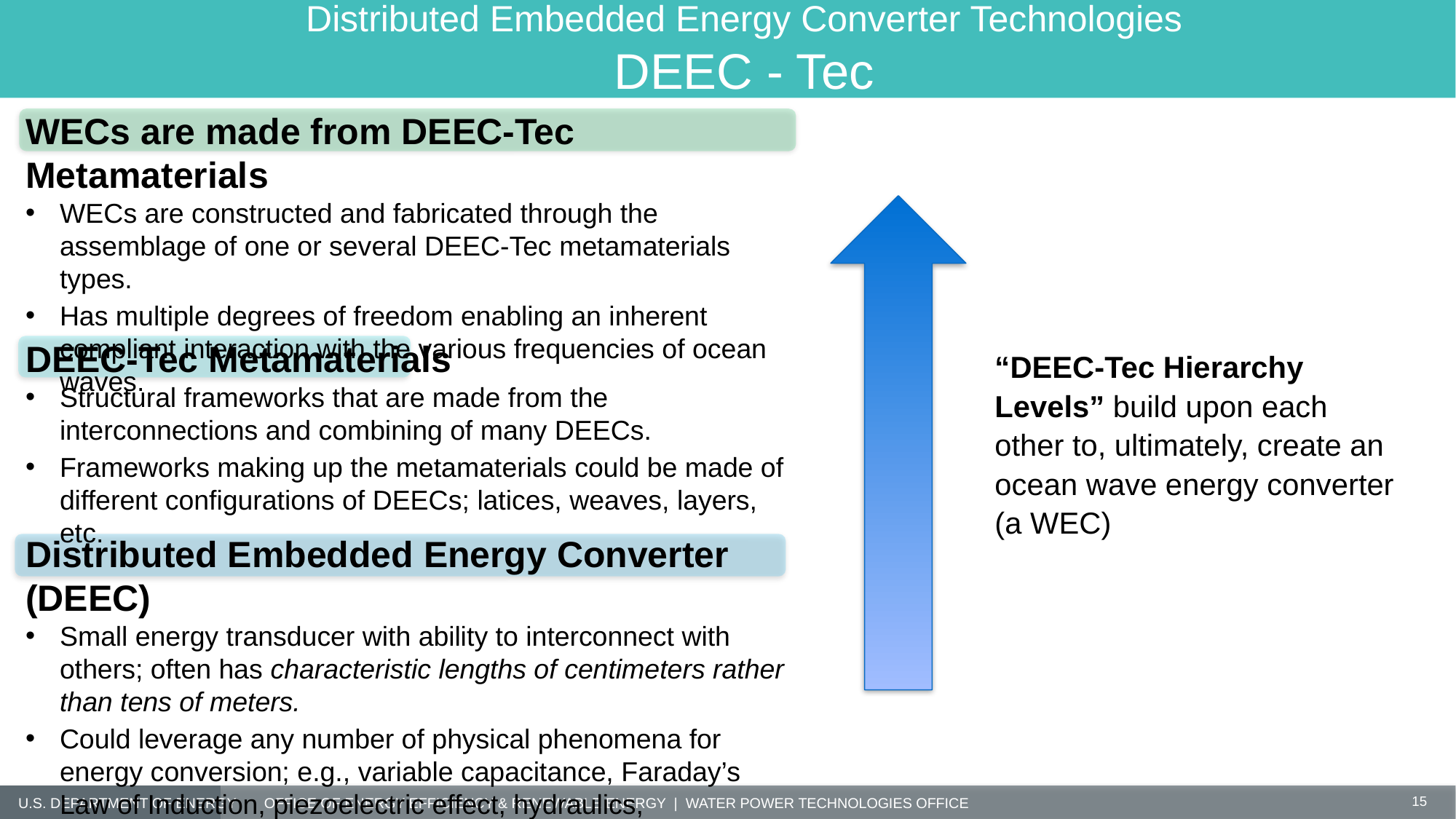

# Distributed Embedded Energy Converter Technologies DEEC - Tec
WECs are made from DEEC-Tec Metamaterials
WECs are constructed and fabricated through the assemblage of one or several DEEC-Tec metamaterials types.
Has multiple degrees of freedom enabling an inherent compliant interaction with the various frequencies of ocean waves.

DEEC-Tec Metamaterials
Structural frameworks that are made from the interconnections and combining of many DEECs.
Frameworks making up the metamaterials could be made of different configurations of DEECs; latices, weaves, layers, etc.

“DEEC-Tec Hierarchy Levels” build upon each other to, ultimately, create an ocean wave energy converter (a WEC)
Distributed Embedded Energy Converter (DEEC)
Small energy transducer with ability to interconnect with others; often has characteristic lengths of centimeters rather than tens of meters.
Could leverage any number of physical phenomena for energy conversion; e.g., variable capacitance, Faraday’s Law of Induction, piezoelectric effect, hydraulics, pneumatics.